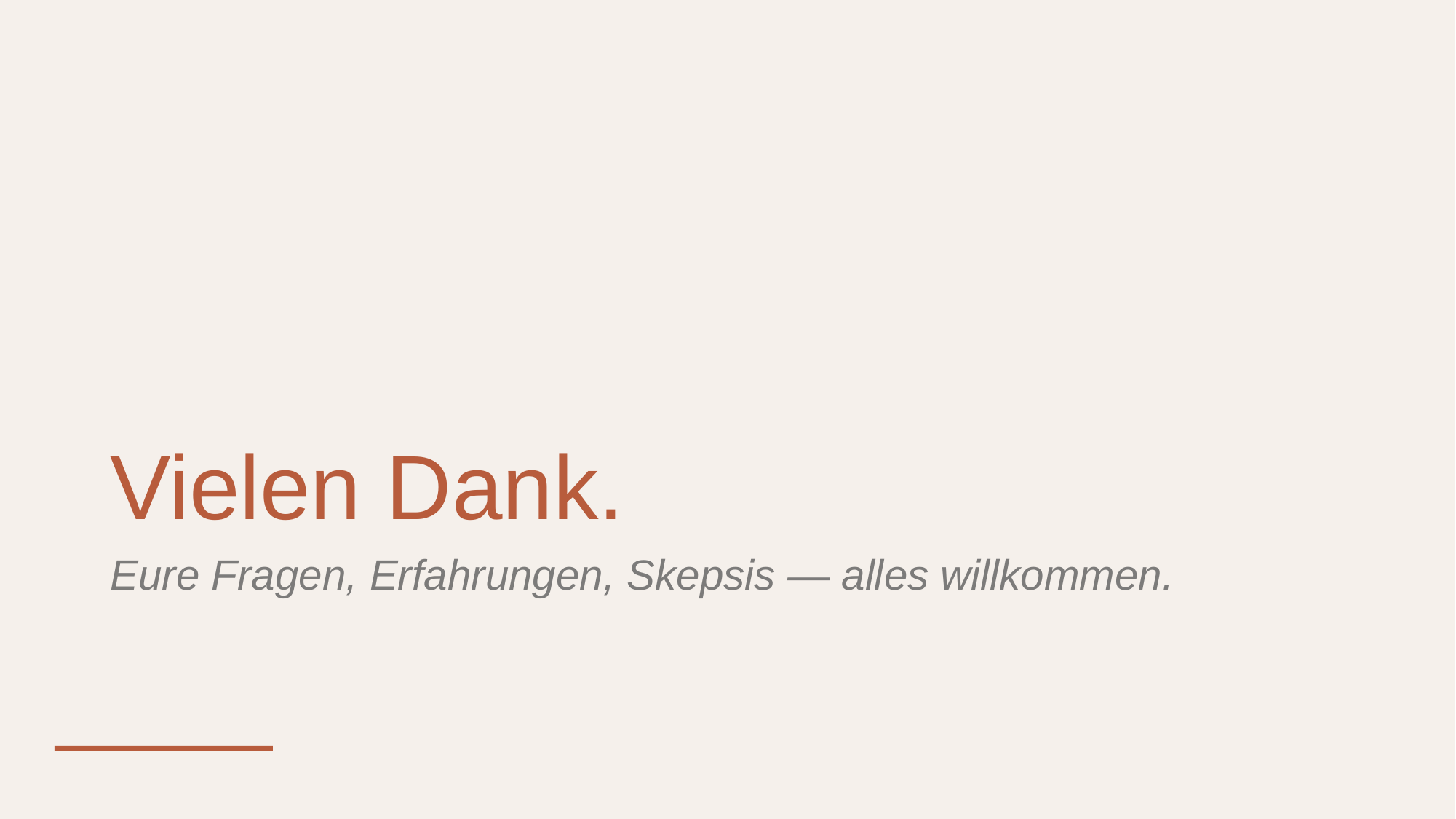

# Vielen Dank.
Eure Fragen, Erfahrungen, Skepsis — alles willkommen.